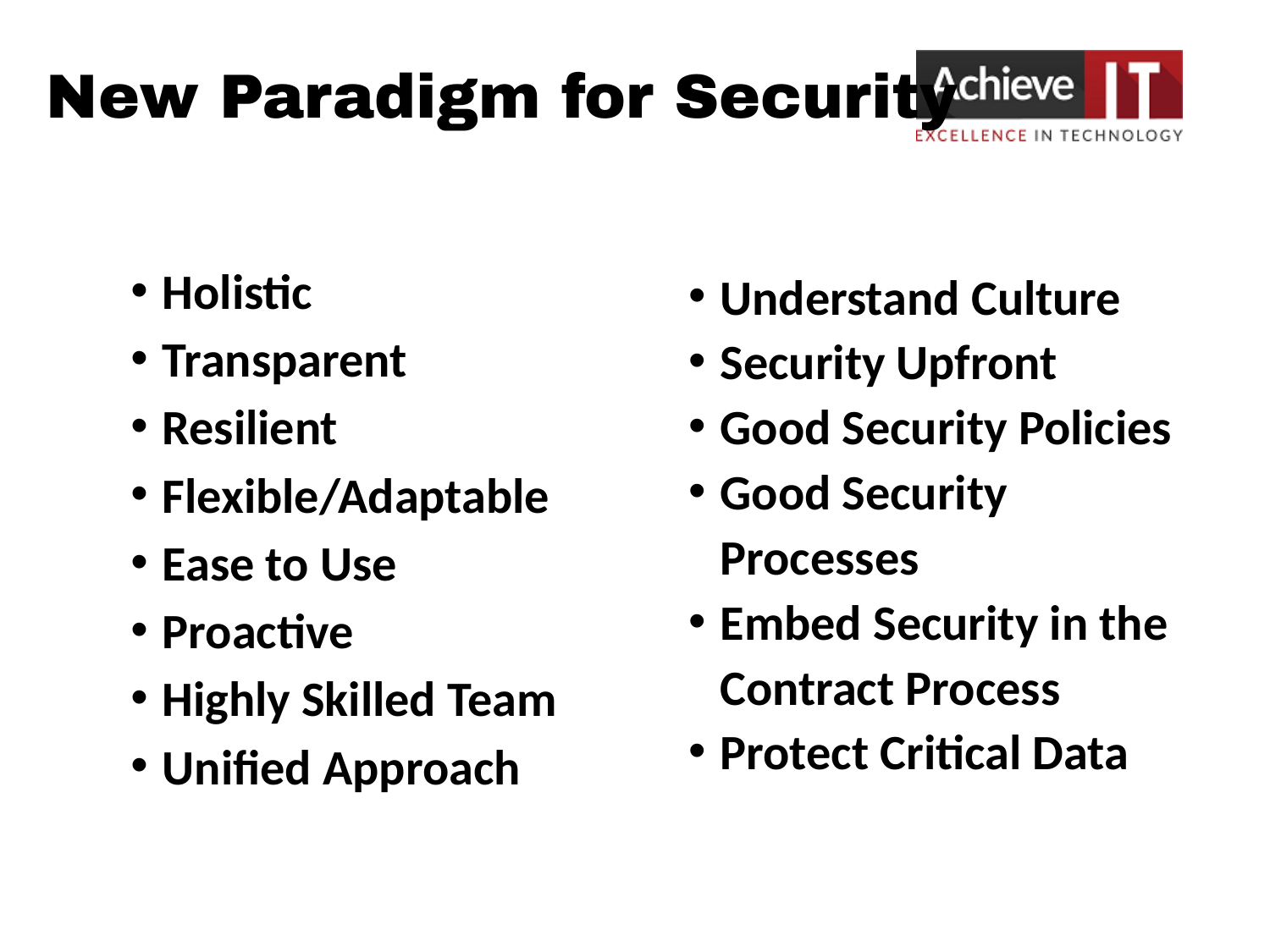

# New Paradigm for Security
Holistic
Transparent
Resilient
Flexible/Adaptable
Ease to Use
Proactive
Highly Skilled Team
Unified Approach
Understand Culture
Security Upfront
Good Security Policies
Good Security Processes
Embed Security in the Contract Process
Protect Critical Data